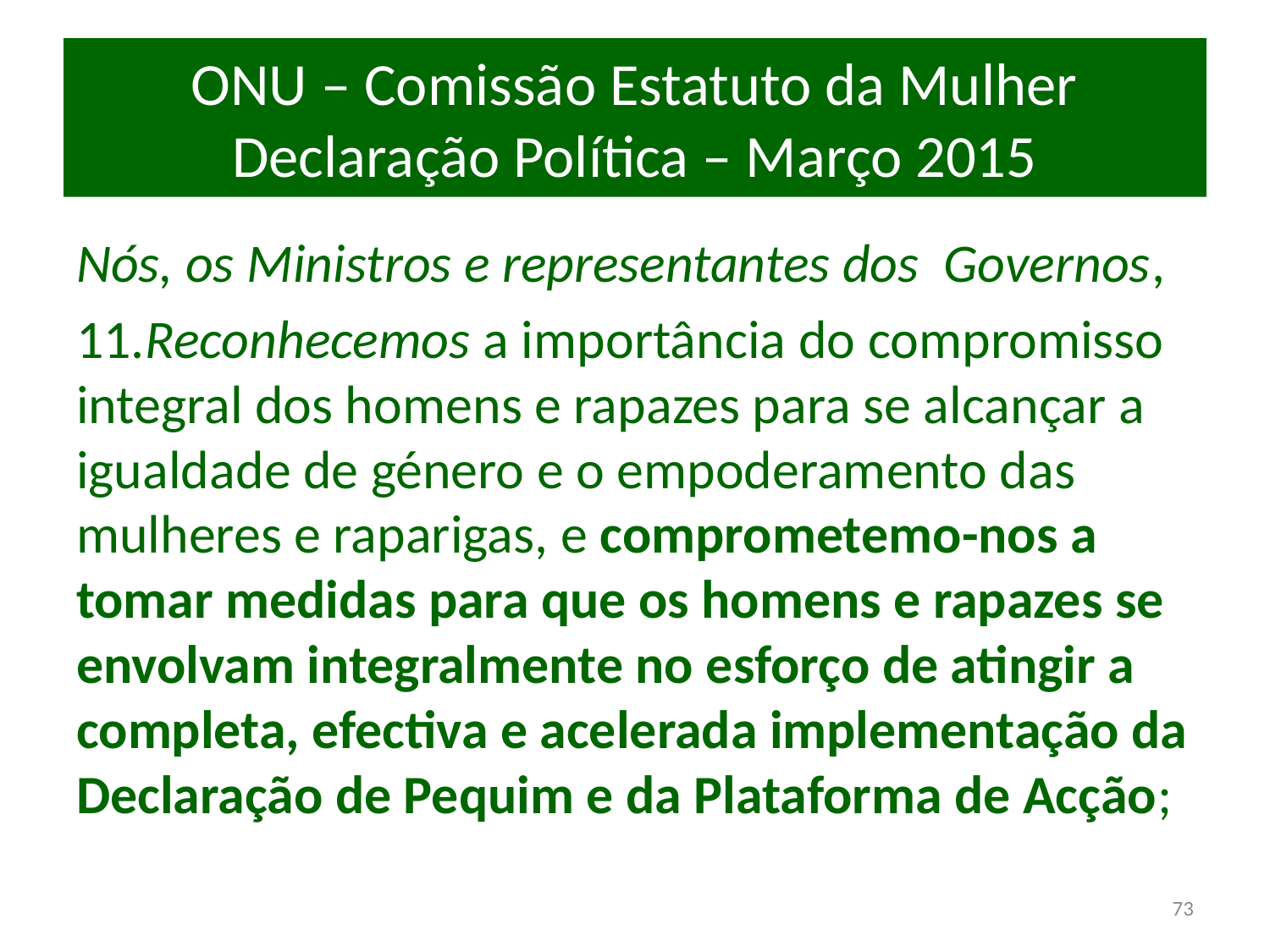

# ONU – Comissão Estatuto da Mulher Declaração Política – Março 2015
Nós, os Ministros e representantes dos  Governos,
11.Reconhecemos a importância do compromisso integral dos homens e rapazes para se alcançar a igualdade de género e o empoderamento das mulheres e raparigas, e comprometemo-nos a tomar medidas para que os homens e rapazes se envolvam integralmente no esforço de atingir a completa, efectiva e acelerada implementação da Declaração de Pequim e da Plataforma de Acção;
73